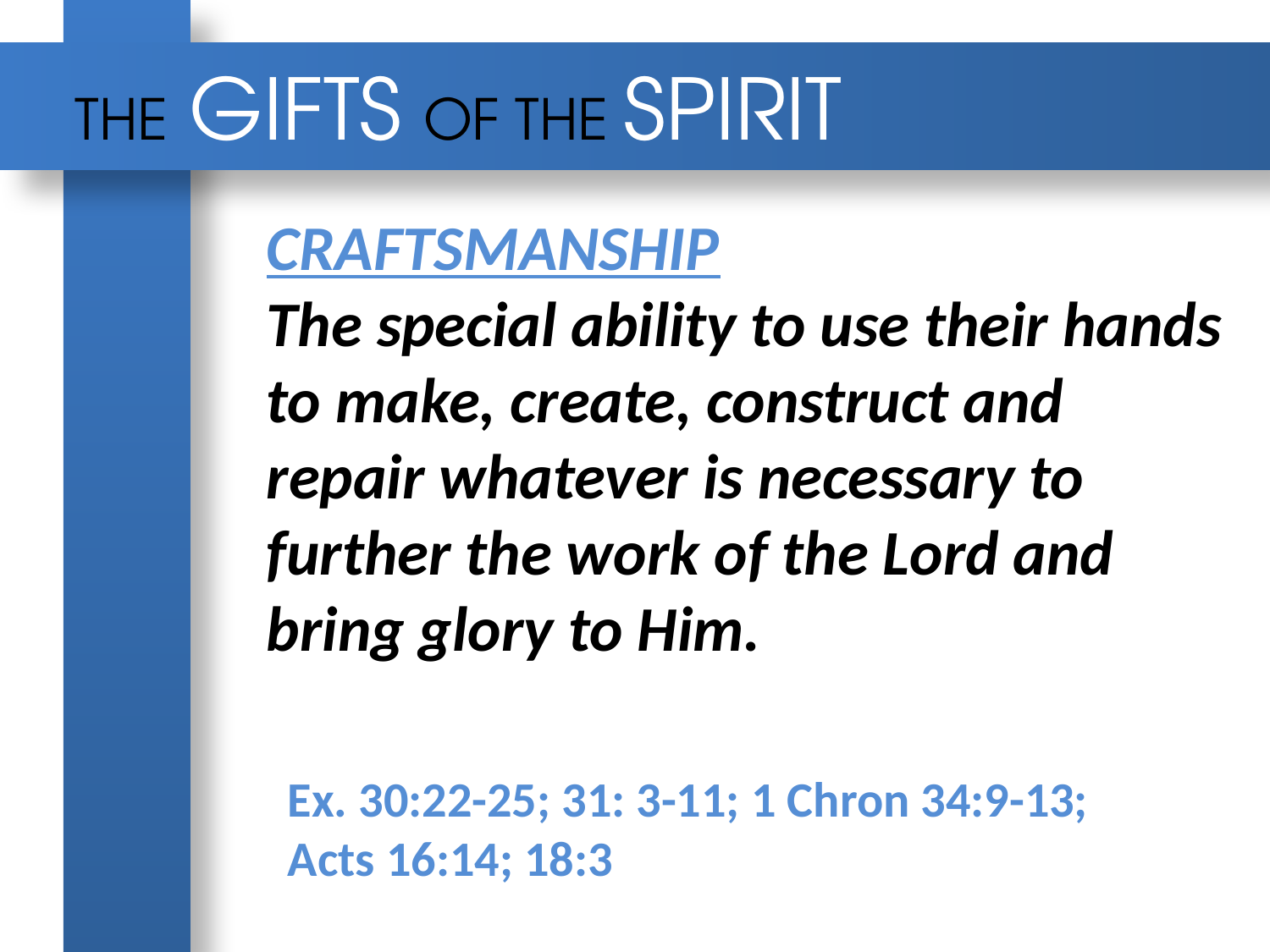

THE GIFTS OF THE SPIRIT
Craftsmanship
The special ability to use their hands to make, create, construct and repair whatever is necessary to further the work of the Lord and bring glory to Him.
Ex. 30:22-25; 31: 3-11; 1 Chron 34:9-13; Acts 16:14; 18:3